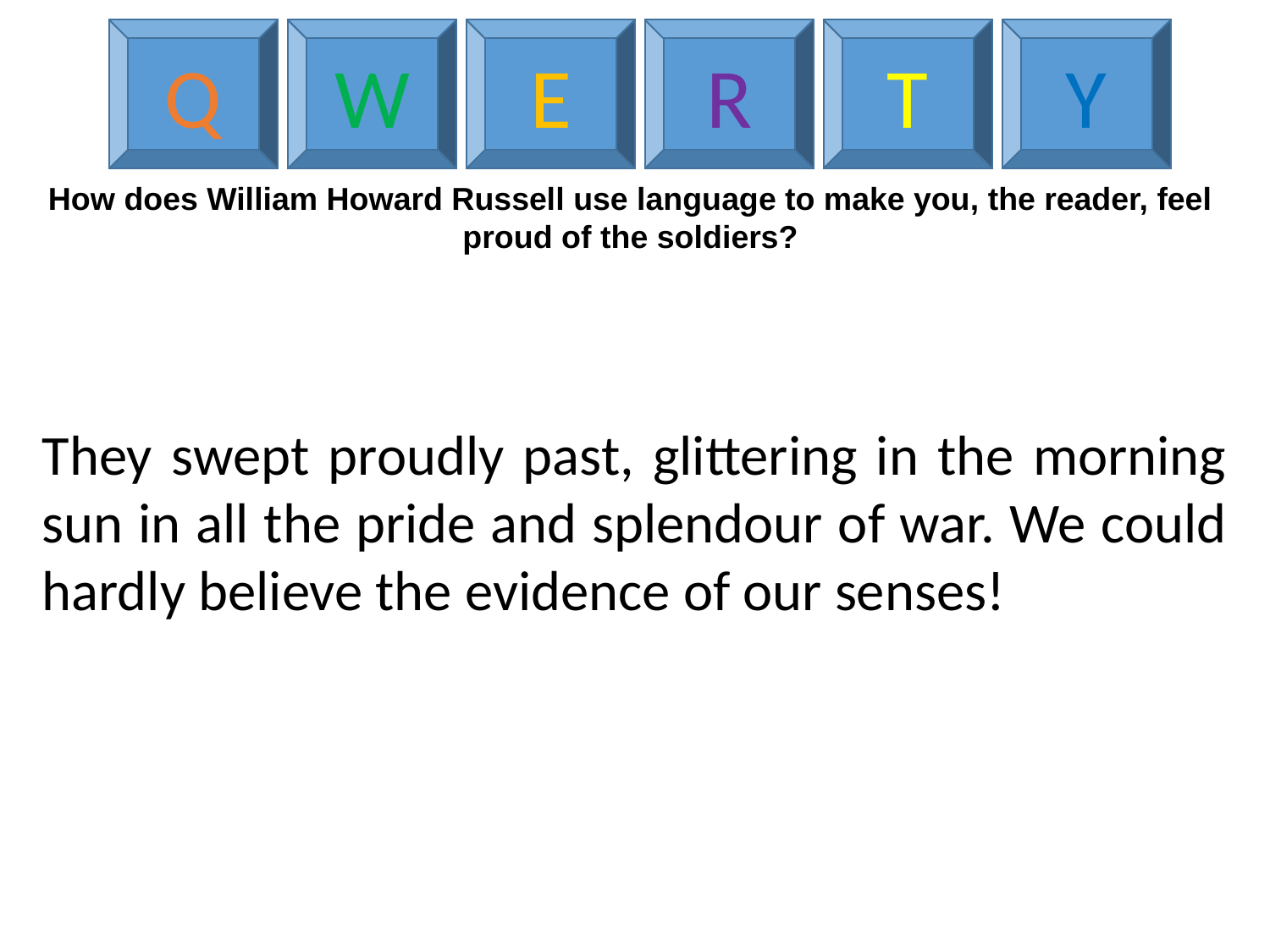

Q
W
E
R
T
Y
How does William Howard Russell use language to make you, the reader, feel proud of the soldiers?
They swept proudly past, glittering in the morning sun in all the pride and splendour of war. We could hardly believe the evidence of our senses!